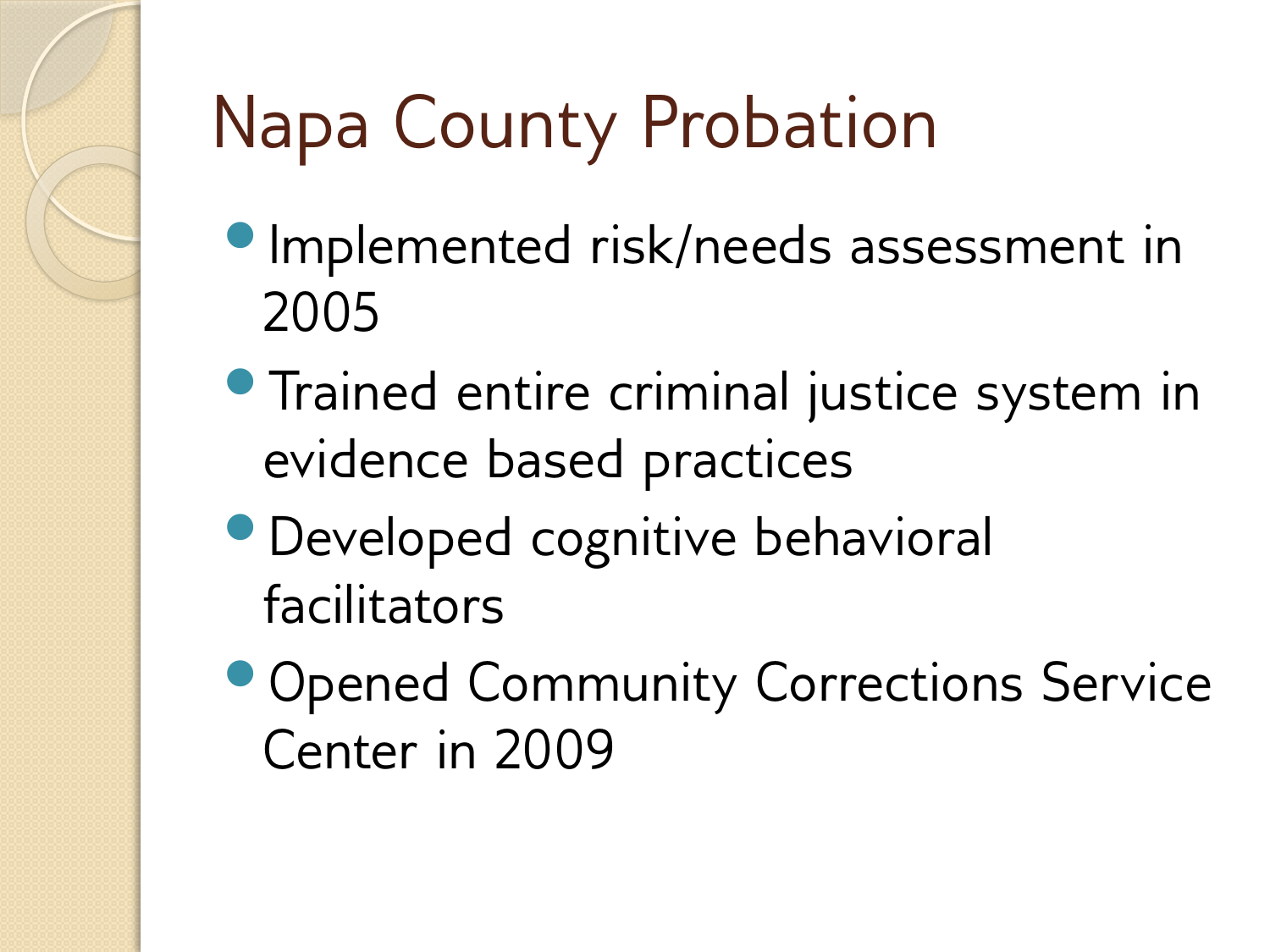

# Napa County Probation
Implemented risk/needs assessment in 2005
Trained entire criminal justice system in evidence based practices
Developed cognitive behavioral facilitators
Opened Community Corrections Service Center in 2009